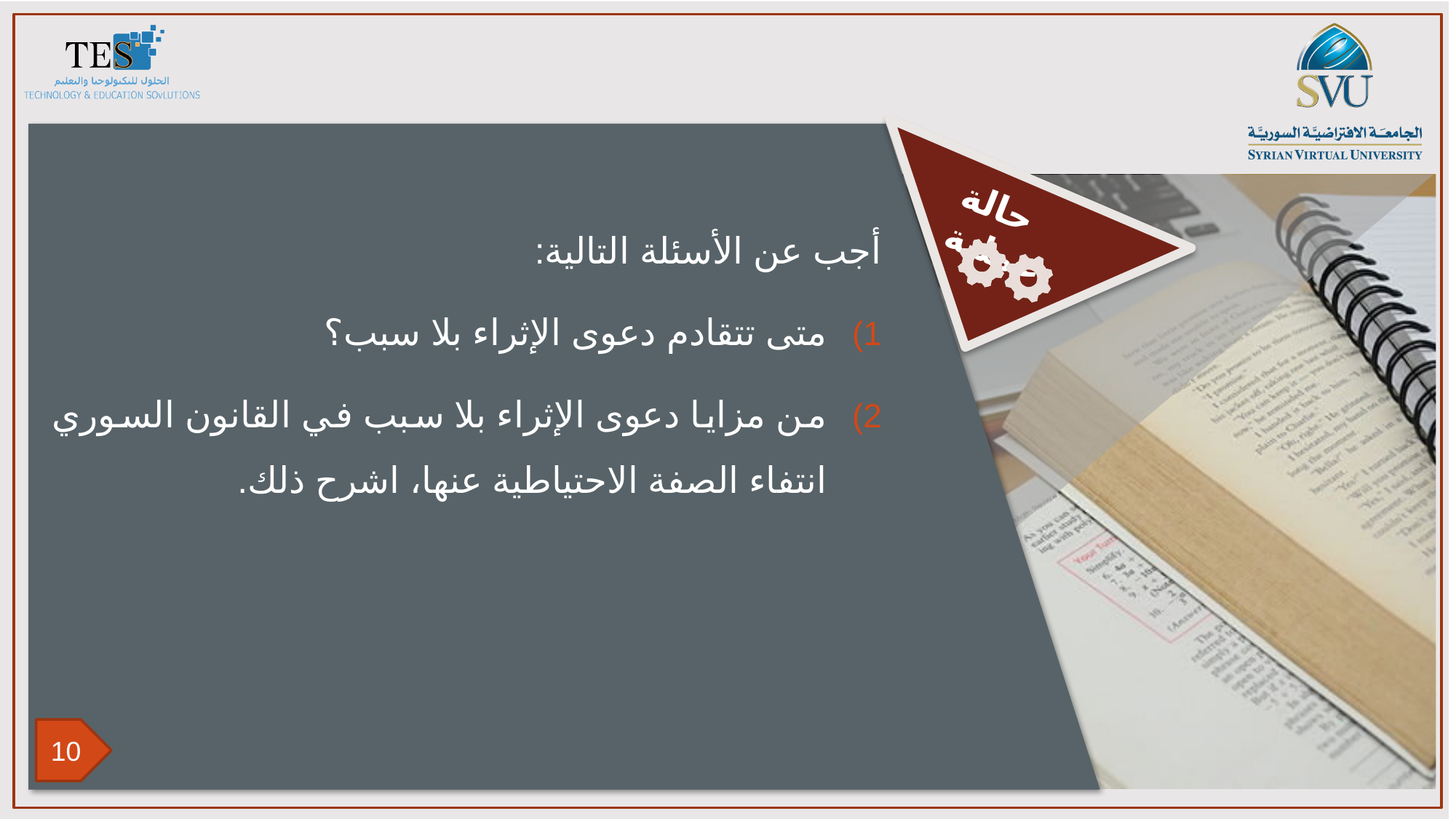

أجب عن الأسئلة التالية:
متى تتقادم دعوى الإثراء بلا سبب؟
من مزايا دعوى الإثراء بلا سبب في القانون السوري انتفاء الصفة الاحتياطية عنها، اشرح ذلك.